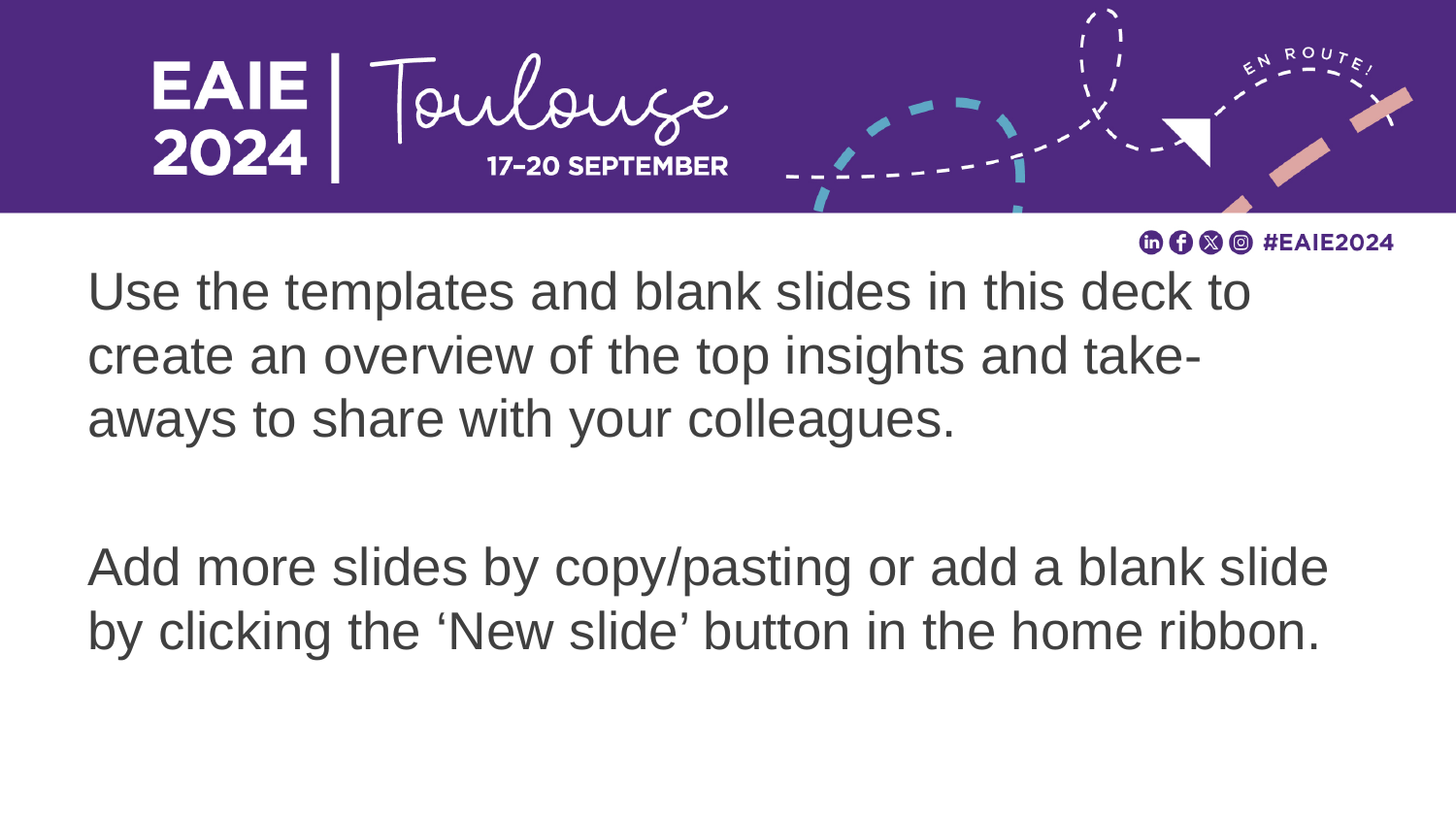

Use the templates and blank slides in this deck to create an overview of the top insights and take-aways to share with your colleagues.

Add more slides by copy/pasting or add a blank slide by clicking the ‘New slide’ button in the home ribbon.
 Slide 2